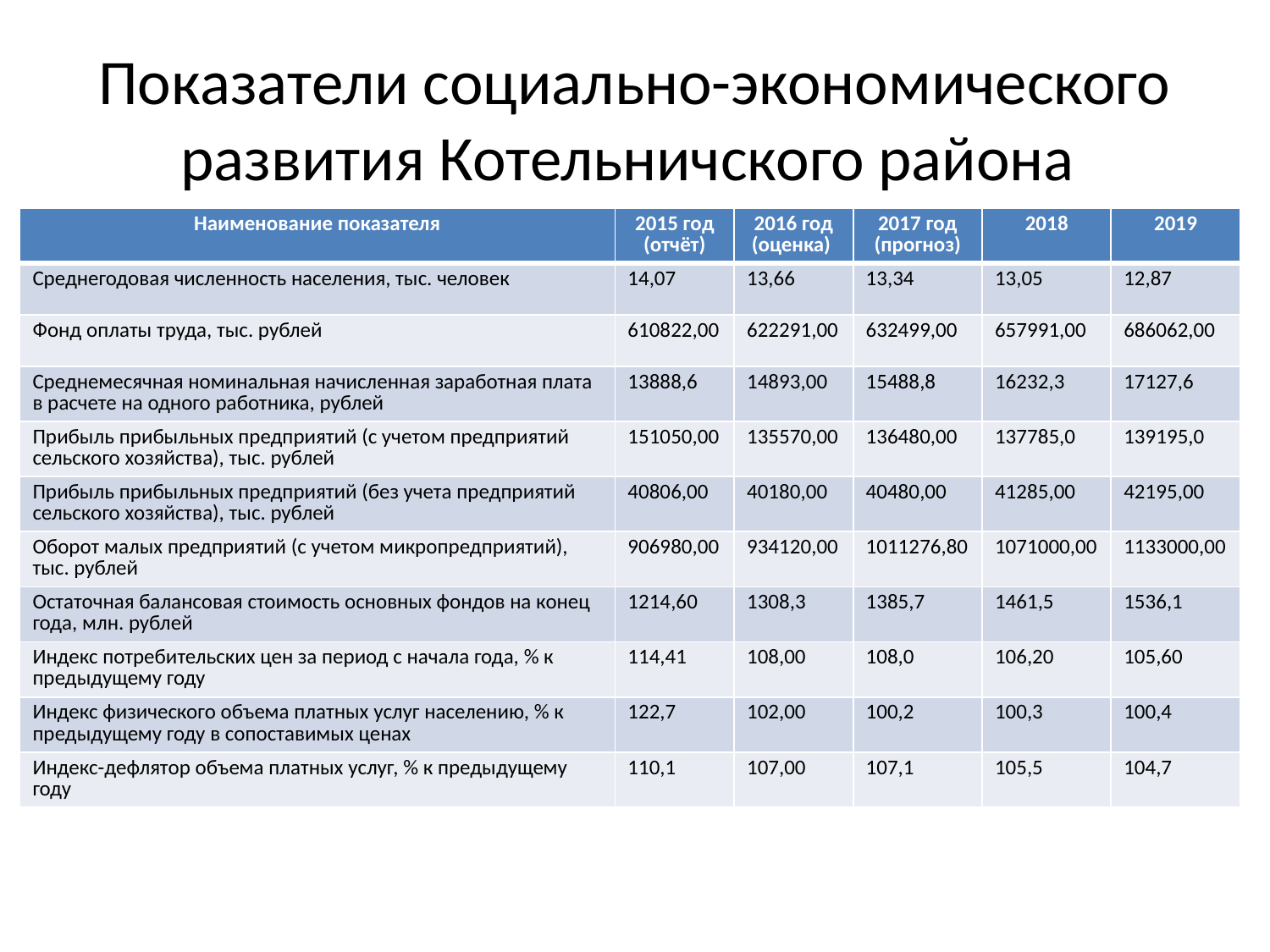

# Показатели социально-экономического развития Котельничского района
| Наименование показателя | 2015 год (отчёт) | 2016 год (оценка) | 2017 год (прогноз) | 2018 | 2019 |
| --- | --- | --- | --- | --- | --- |
| Среднегодовая численность населения, тыс. человек | 14,07 | 13,66 | 13,34 | 13,05 | 12,87 |
| Фонд оплаты труда, тыс. рублей | 610822,00 | 622291,00 | 632499,00 | 657991,00 | 686062,00 |
| Среднемесячная номинальная начисленная заработная плата в расчете на одного работника, рублей | 13888,6 | 14893,00 | 15488,8 | 16232,3 | 17127,6 |
| Прибыль прибыльных предприятий (с учетом предприятий сельского хозяйства), тыс. рублей | 151050,00 | 135570,00 | 136480,00 | 137785,0 | 139195,0 |
| Прибыль прибыльных предприятий (без учета предприятий сельского хозяйства), тыс. рублей | 40806,00 | 40180,00 | 40480,00 | 41285,00 | 42195,00 |
| Оборот малых предприятий (с учетом микропредприятий), тыс. рублей | 906980,00 | 934120,00 | 1011276,80 | 1071000,00 | 1133000,00 |
| Остаточная балансовая стоимость основных фондов на конец года, млн. рублей | 1214,60 | 1308,3 | 1385,7 | 1461,5 | 1536,1 |
| Индекс потребительских цен за период с начала года, % к предыдущему году | 114,41 | 108,00 | 108,0 | 106,20 | 105,60 |
| Индекс физического объема платных услуг населению, % к предыдущему году в сопоставимых ценах | 122,7 | 102,00 | 100,2 | 100,3 | 100,4 |
| Индекс-дефлятор объема платных услуг, % к предыдущему году | 110,1 | 107,00 | 107,1 | 105,5 | 104,7 |